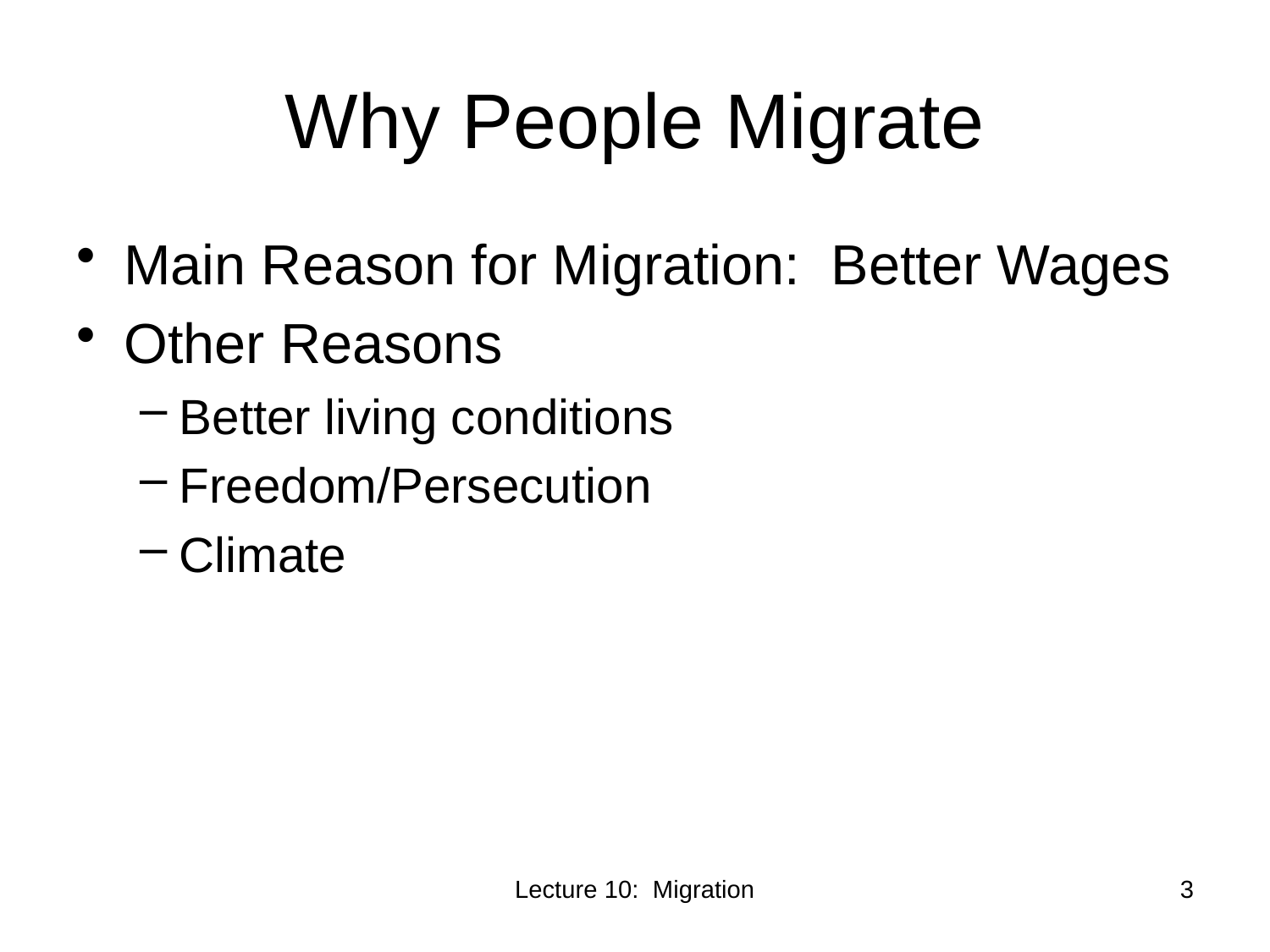

# Why People Migrate
Main Reason for Migration:  Better Wages
Other Reasons
Better living conditions
Freedom/Persecution
Climate
Lecture 10:  Migration
3